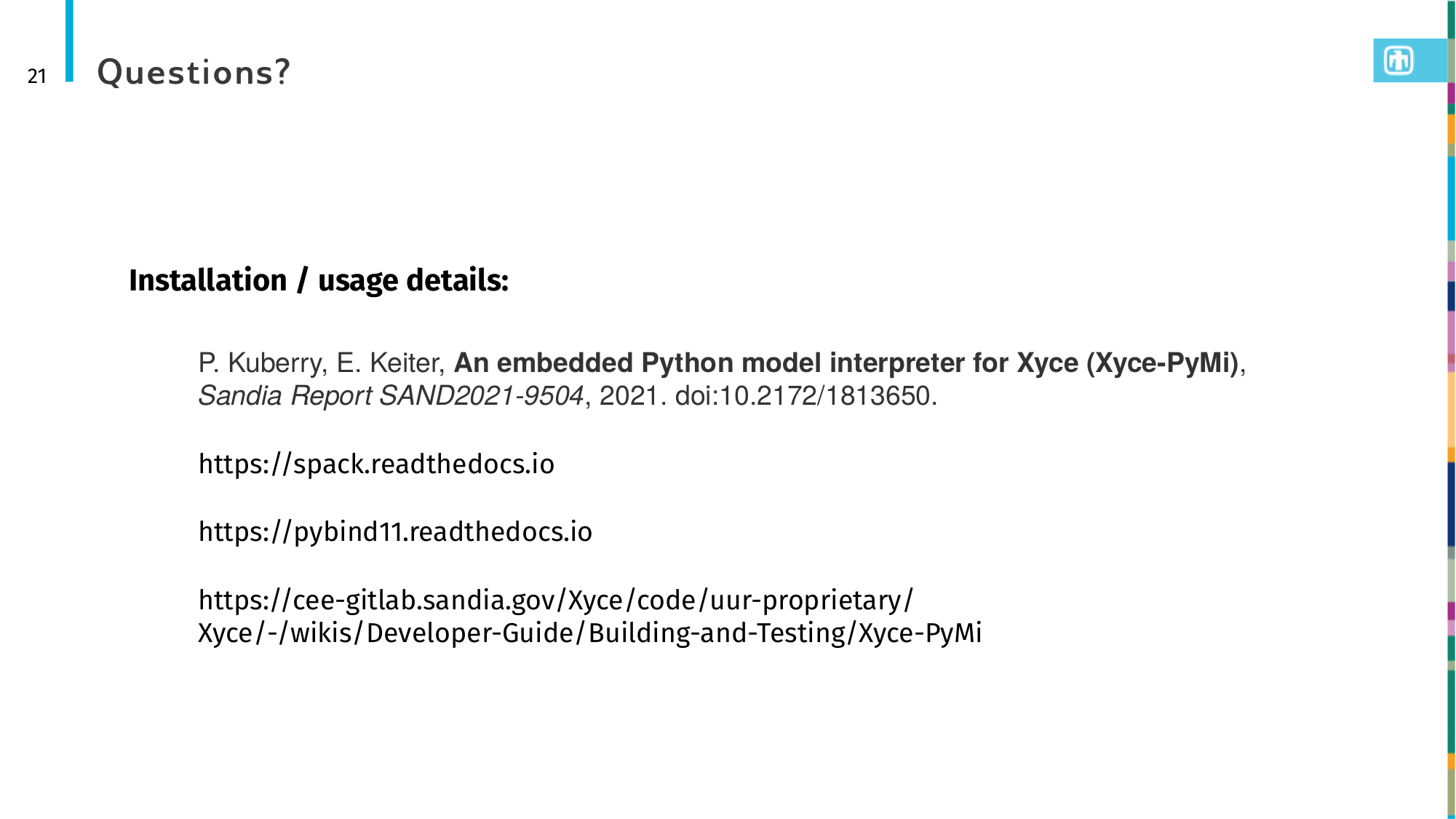

# Questions?
21
Installation / usage details:
P. Kuberry, E. Keiter, An embedded Python model interpreter for Xyce (Xyce-PyMi),
Sandia Report SAND2021-9504, 2021. doi:10.2172/1813650.
https://spack.readthedocs.io
https://pybind11.readthedocs.io
https://cee-gitlab.sandia.gov/Xyce/code/uur-proprietary/
Xyce/-/wikis/Developer-Guide/Building-and-Testing/Xyce-PyMi